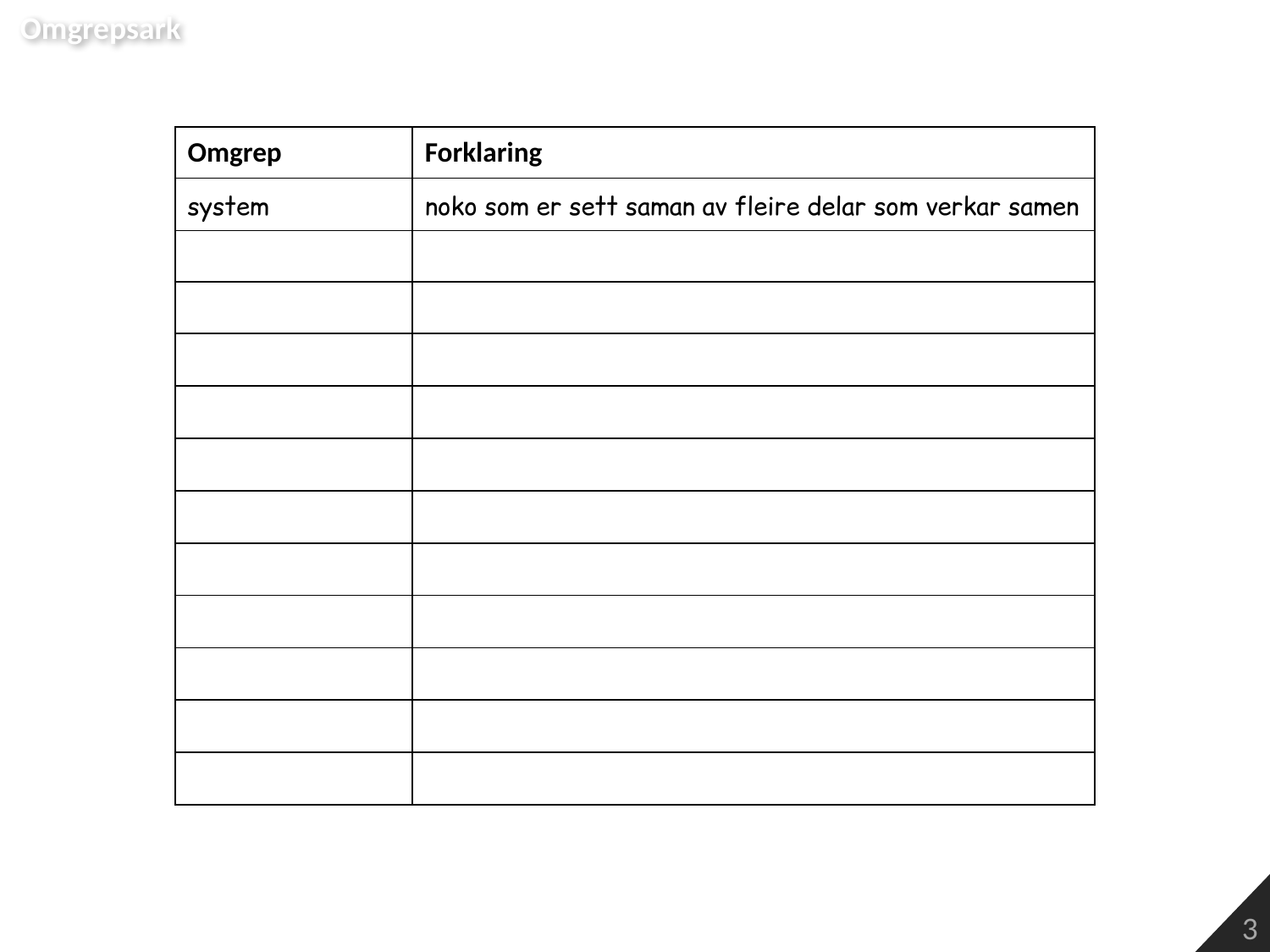

Omgrepsark
| Omgrep | Forklaring |
| --- | --- |
| system | noko som er sett saman av fleire delar som verkar samen |
|  |  |
|  |  |
|  |  |
|  |  |
|  |  |
|  |  |
|  |  |
|  |  |
|  |  |
|  |  |
|  |  |